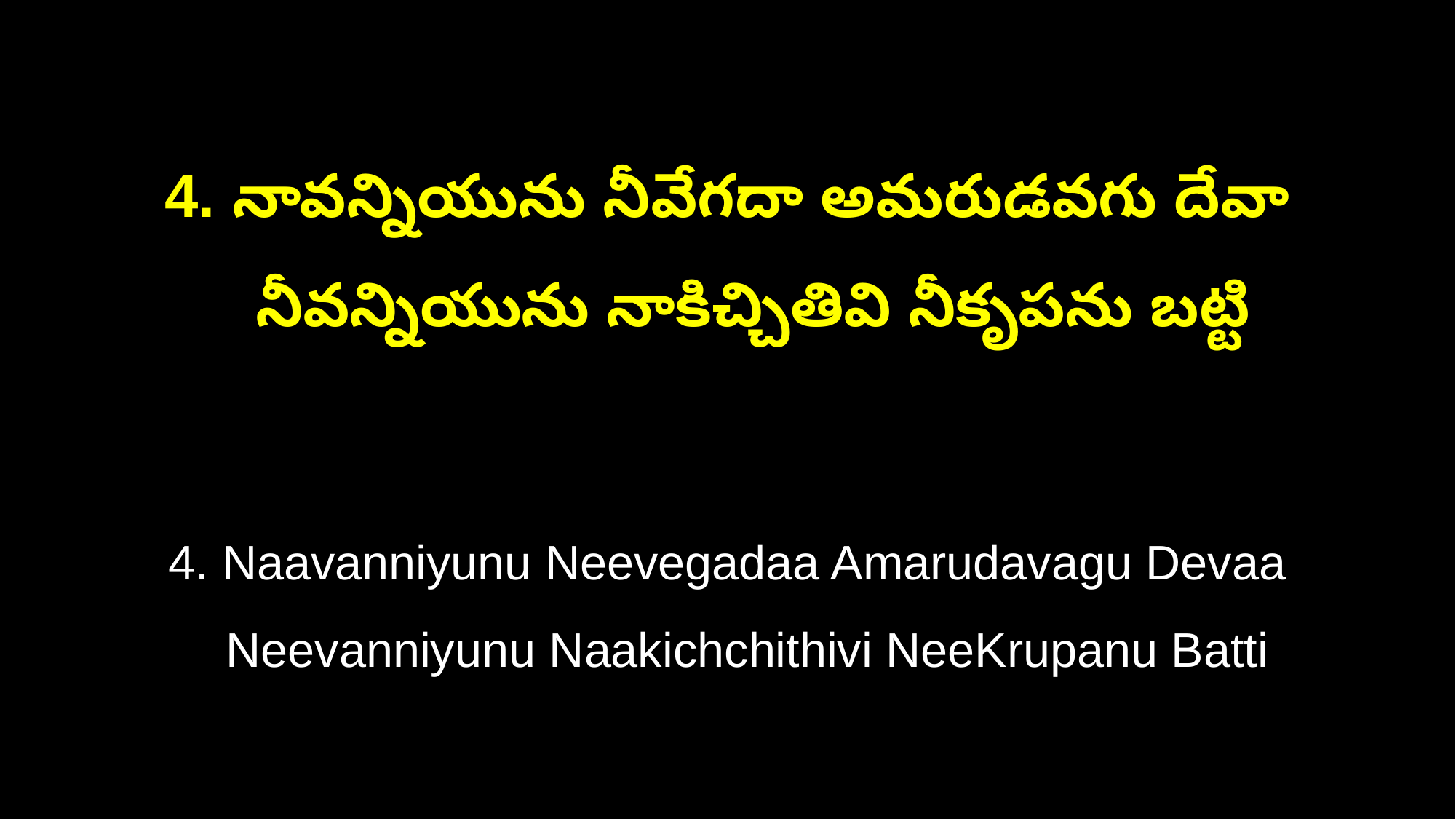

4. నావన్నియును నీవేగదా అమరుడవగు దేవా
   నీవన్నియును నాకిచ్చితివి నీకృపను బట్టి
4. Naavanniyunu Neevegadaa Amarudavagu Devaa
   Neevanniyunu Naakichchithivi NeeKrupanu Batti